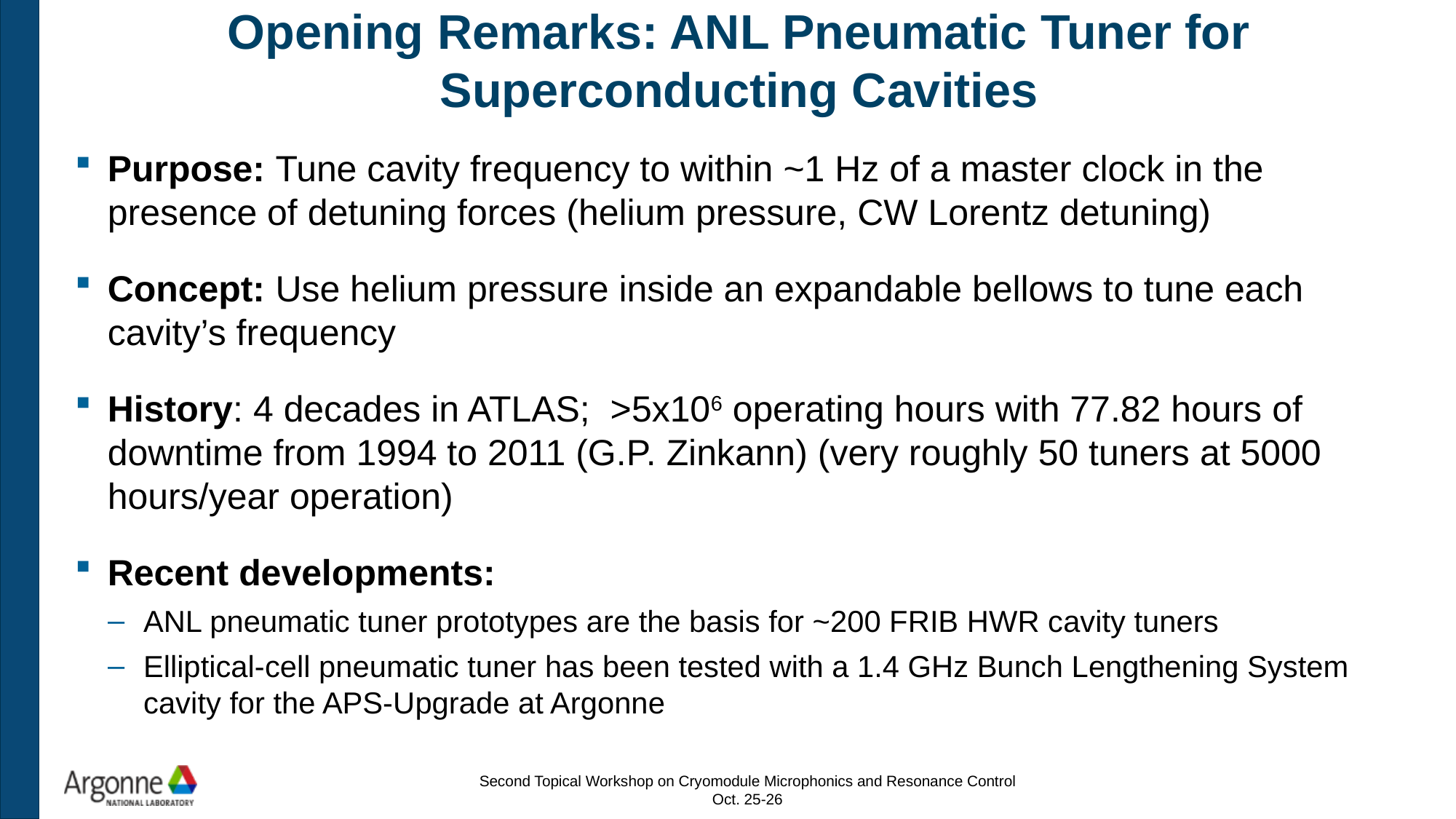

# Opening Remarks: ANL Pneumatic Tuner for Superconducting Cavities
Purpose: Tune cavity frequency to within ~1 Hz of a master clock in the presence of detuning forces (helium pressure, CW Lorentz detuning)

Concept: Use helium pressure inside an expandable bellows to tune each cavity’s frequency

History: 4 decades in ATLAS;  >5x106 operating hours with 77.82 hours of downtime from 1994 to 2011 (G.P. Zinkann) (very roughly 50 tuners at 5000 hours/year operation)

Recent developments:
ANL pneumatic tuner prototypes are the basis for ~200 FRIB HWR cavity tuners
Elliptical-cell pneumatic tuner has been tested with a 1.4 GHz Bunch Lengthening System cavity for the APS-Upgrade at Argonne

Second Topical Workshop on Cryomodule Microphonics and Resonance Control Oct. 25-26